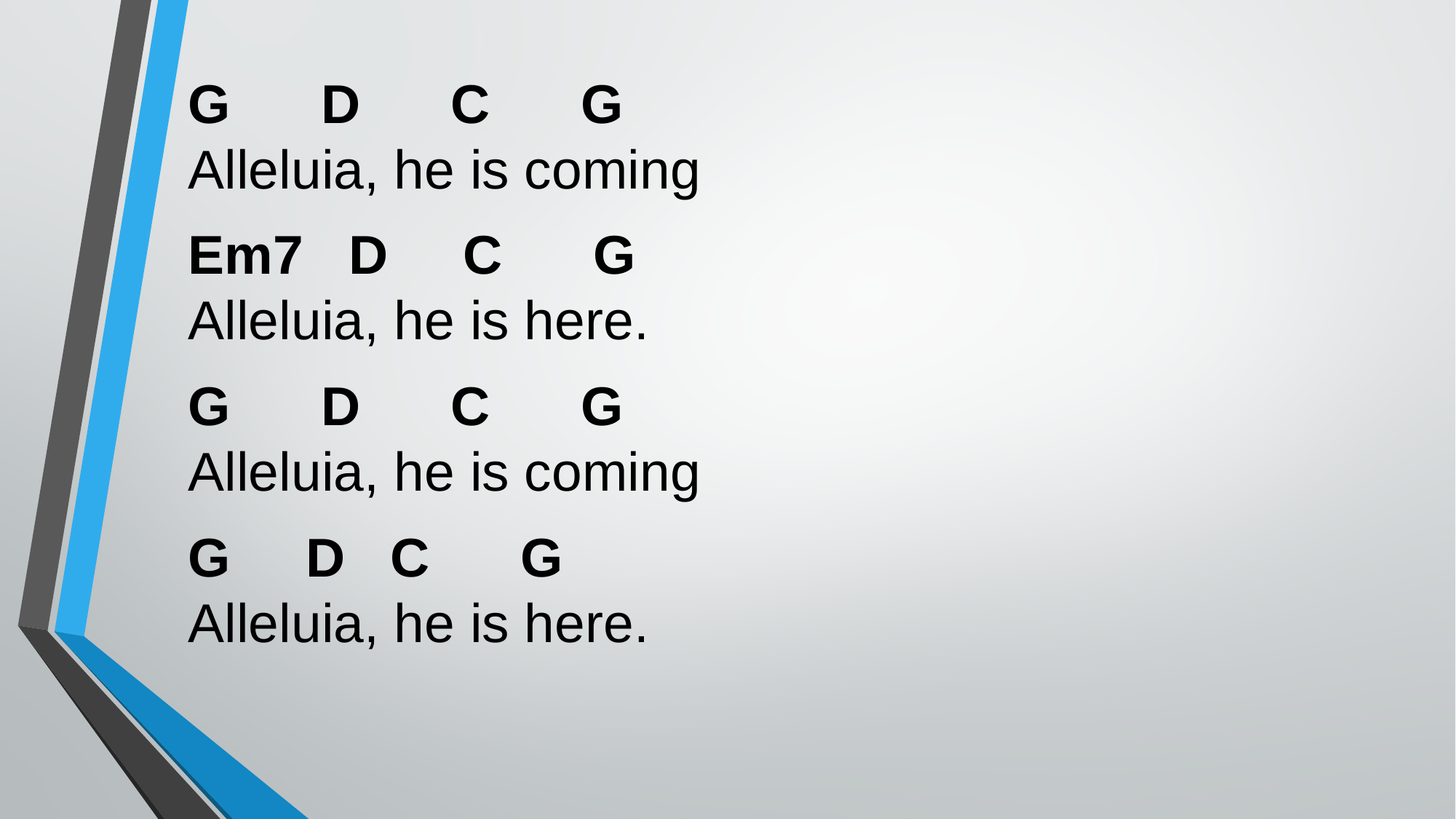

G      D      C      G
Alleluia, he is coming
Em7   D     C      G
Alleluia, he is here.
G      D      C      G
Alleluia, he is coming
G     D   C      G
Alleluia, he is here.